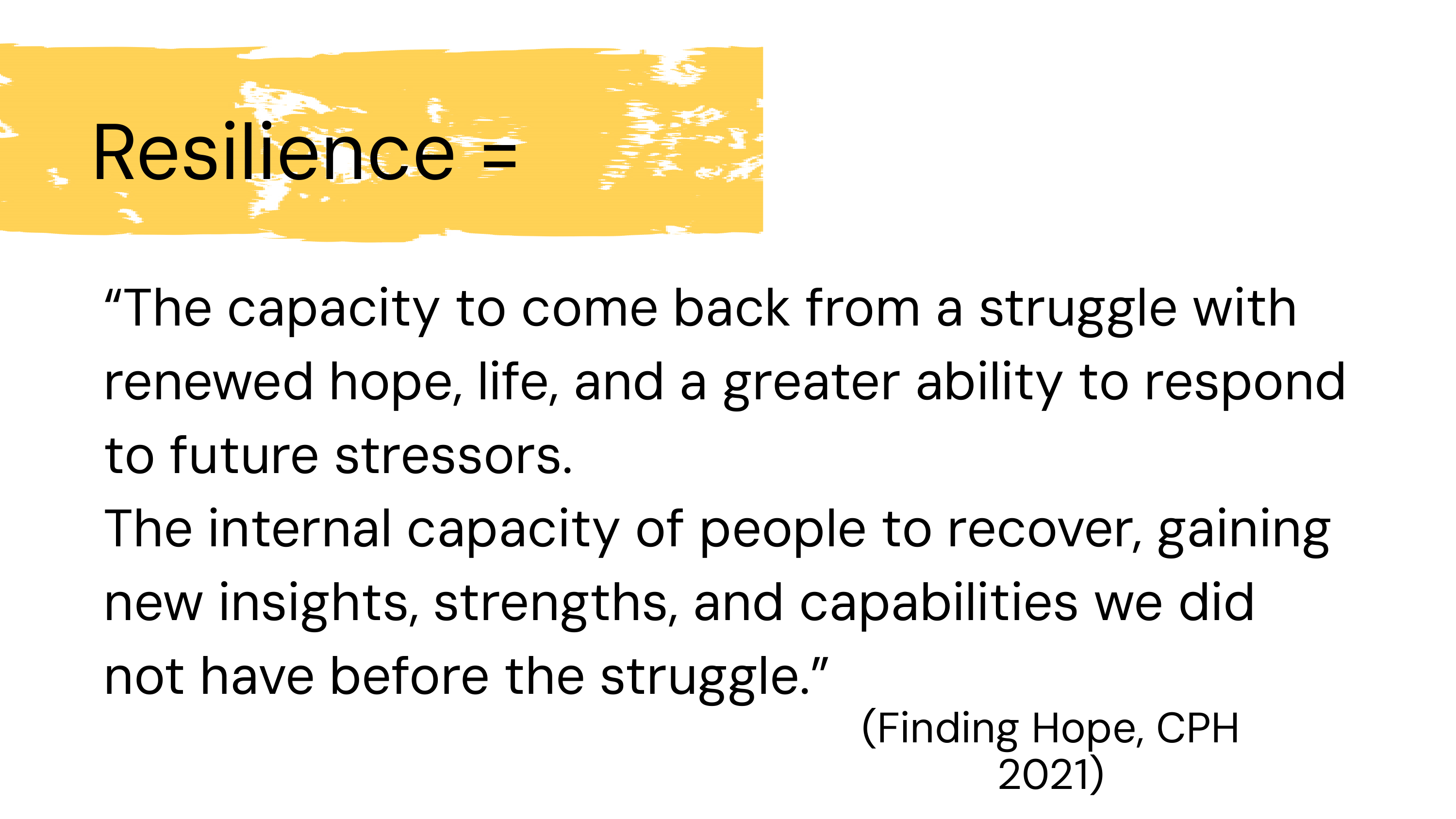

Resilience =
STOP
“The capacity to come back from a struggle with renewed hope, life, and a greater ability to respond to future stressors.
The internal capacity of people to recover, gaining new insights, strengths, and capabilities we did not have before the struggle.”
(Finding Hope, CPH 2021)